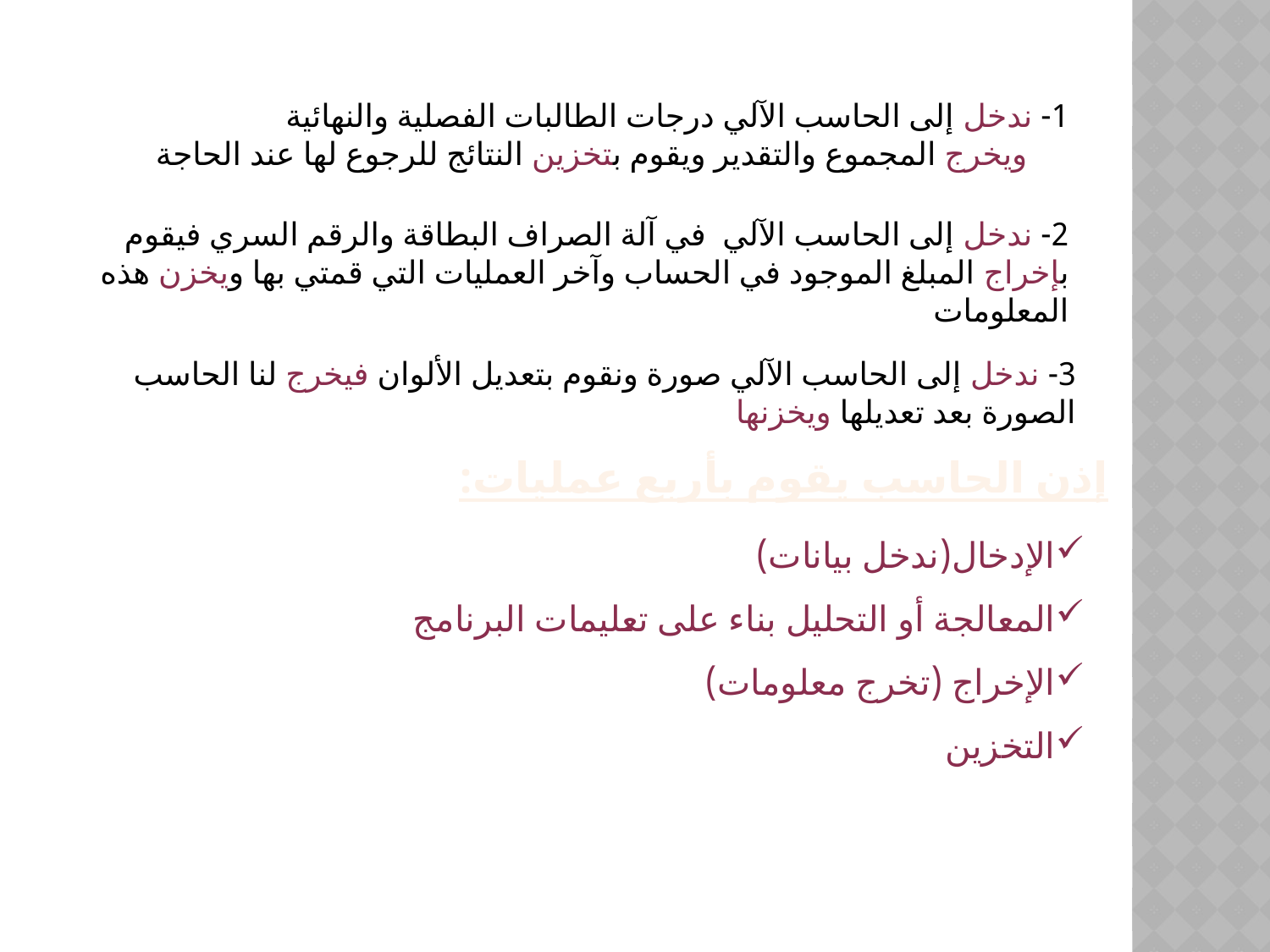

1- ندخل إلى الحاسب الآلي درجات الطالبات الفصلية والنهائية
ويخرج المجموع والتقدير ويقوم بتخزين النتائج للرجوع لها عند الحاجة
2- ندخل إلى الحاسب الآلي  في آلة الصراف البطاقة والرقم السري فيقوم بإخراج المبلغ الموجود في الحساب وآخر العمليات التي قمتي بها ويخزن هذه المعلومات
3- ندخل إلى الحاسب الآلي صورة ونقوم بتعديل الألوان فيخرج لنا الحاسب الصورة بعد تعديلها ويخزنها
إذن الحاسب يقوم بأربع عمليات:
الإدخال(ندخل بيانات)
المعالجة أو التحليل بناء على تعليمات البرنامج
الإخراج (تخرج معلومات)
التخزين